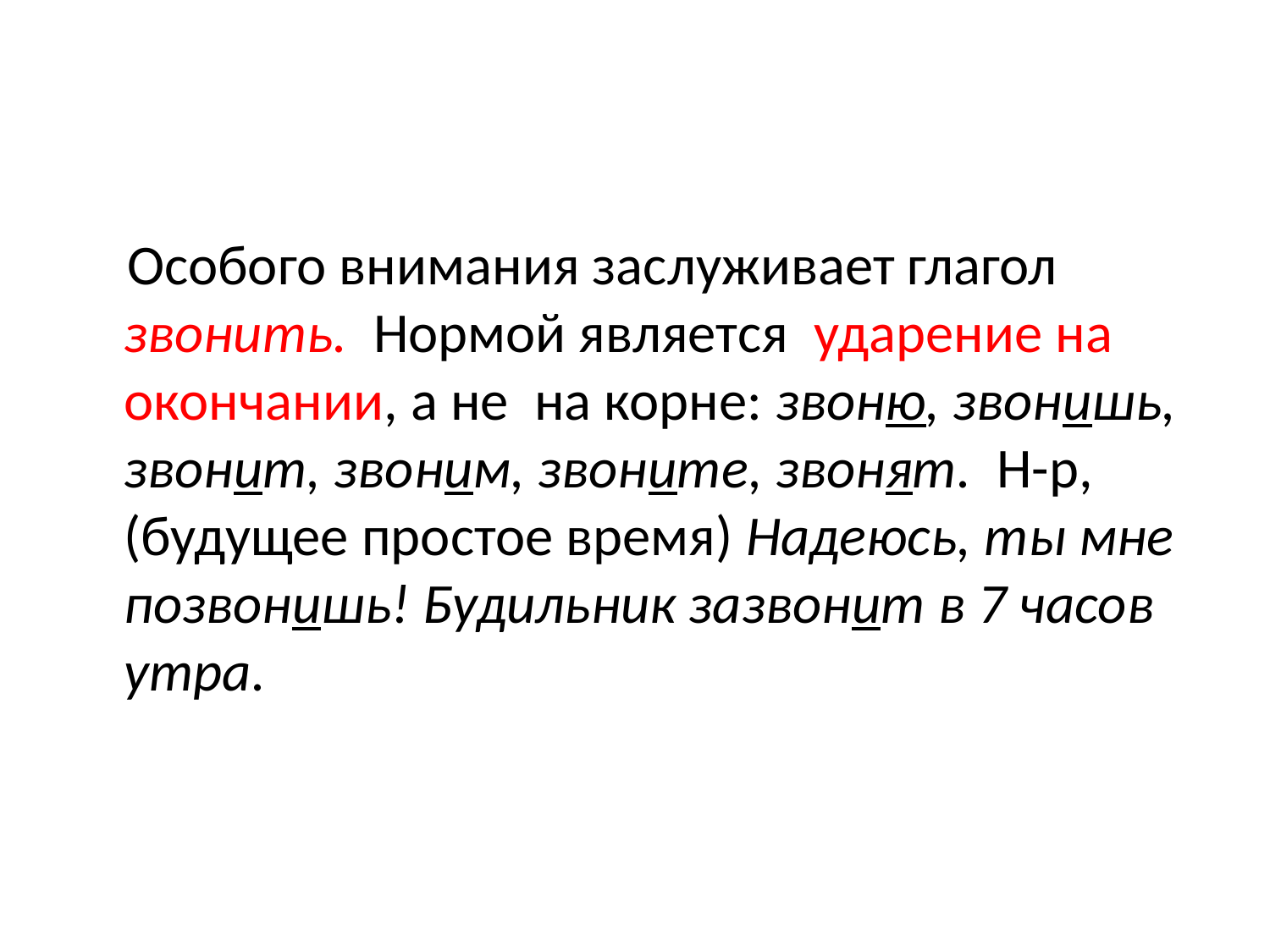

#
    Особого внимания заслуживает глагол звонить.  Нормой является  ударение на окончании, а не  на корне: звоню, звонишь, звонит, звоним, звоните, звонят.  Н-р, (будущее простое время) Надеюсь, ты мне  позвонишь! Будильник зазвонит в 7 часов утра.